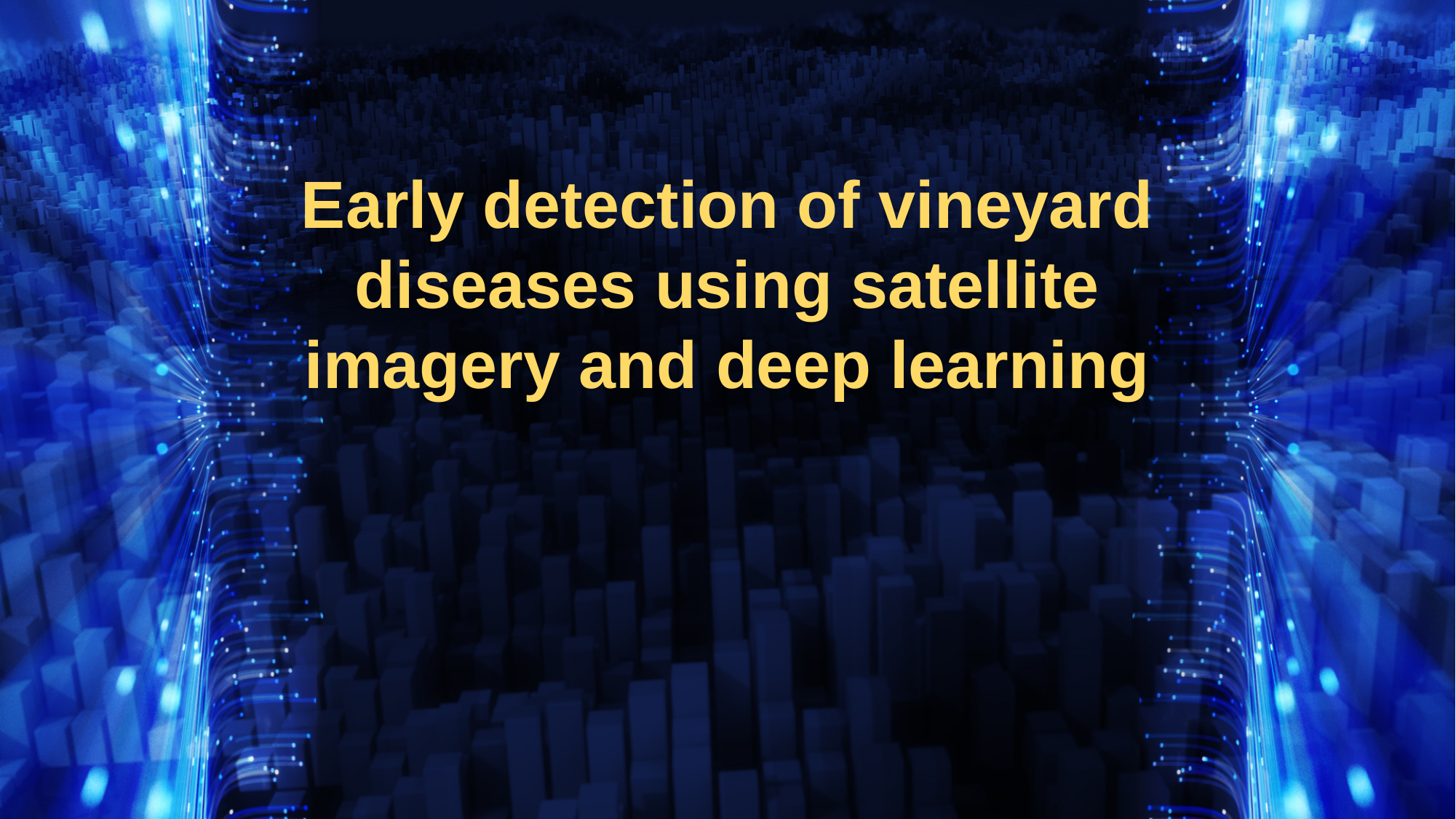

Early detection of vineyard diseases using satellite imagery and deep learning